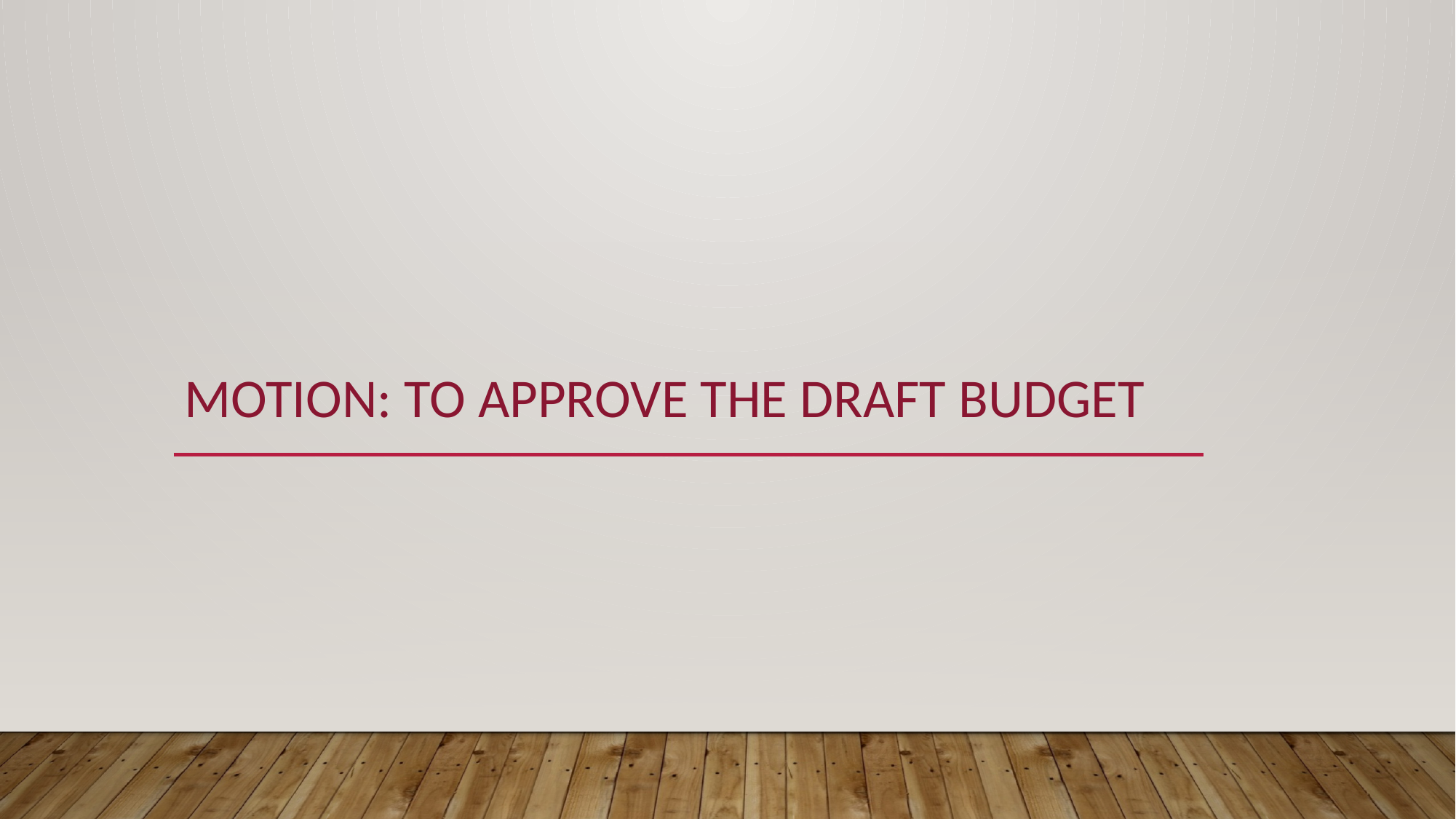

# Motion: to approve the draft budget